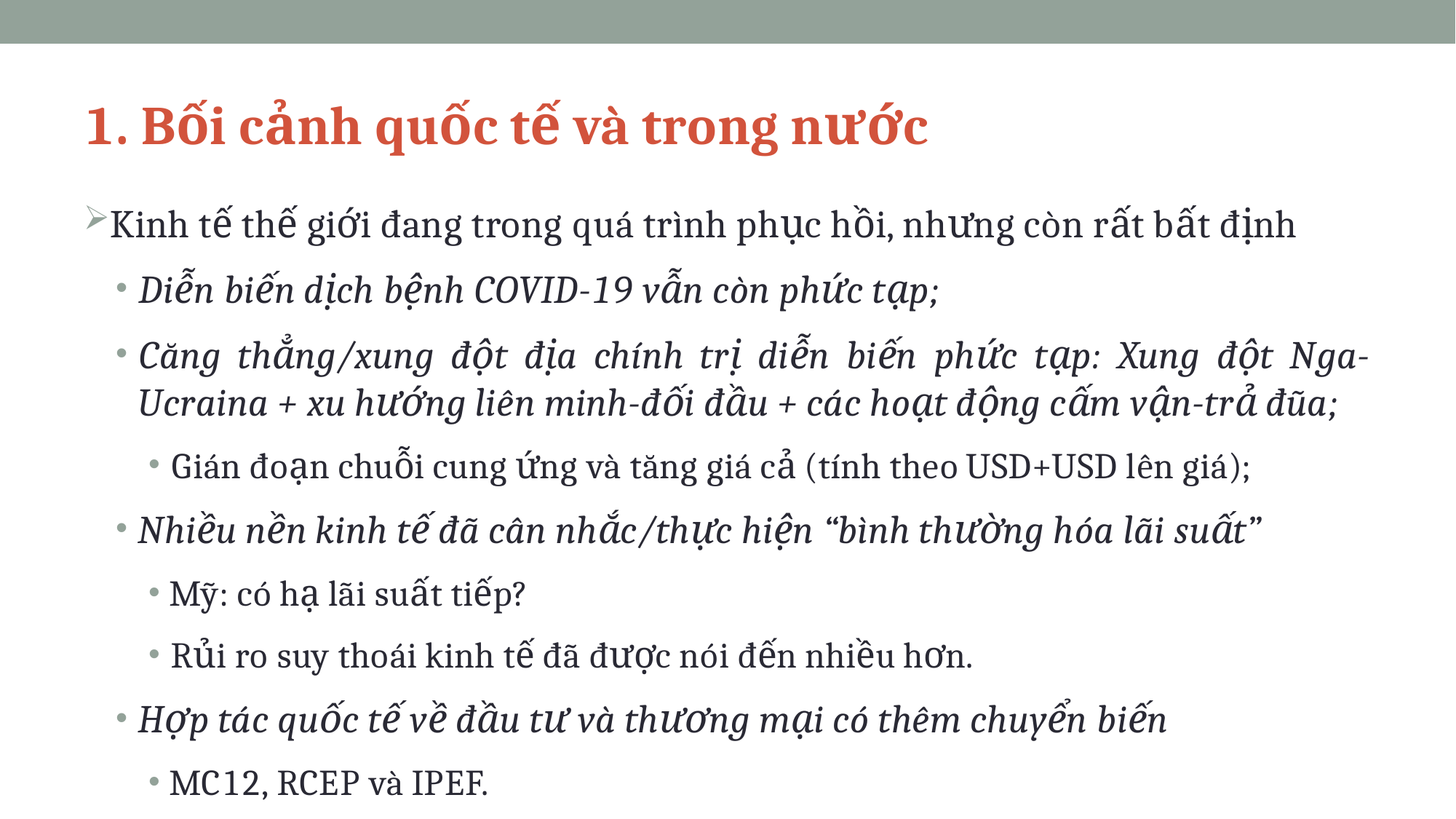

# 1. Bối cảnh quốc tế và trong nước
Kinh tế thế giới đang trong quá trình phục hồi, nhưng còn rất bất định
Diễn biến dịch bệnh COVID-19 vẫn còn phức tạp;
Căng thẳng/xung đột địa chính trị diễn biến phức tạp: Xung đột Nga-Ucraina + xu hướng liên minh-đối đầu + các hoạt động cấm vận-trả đũa;
Gián đoạn chuỗi cung ứng và tăng giá cả (tính theo USD+USD lên giá);
Nhiều nền kinh tế đã cân nhắc/thực hiện “bình thường hóa lãi suất”
Mỹ: có hạ lãi suất tiếp?
Rủi ro suy thoái kinh tế đã được nói đến nhiều hơn.
Hợp tác quốc tế về đầu tư và thương mại có thêm chuyển biến
MC12, RCEP và IPEF.